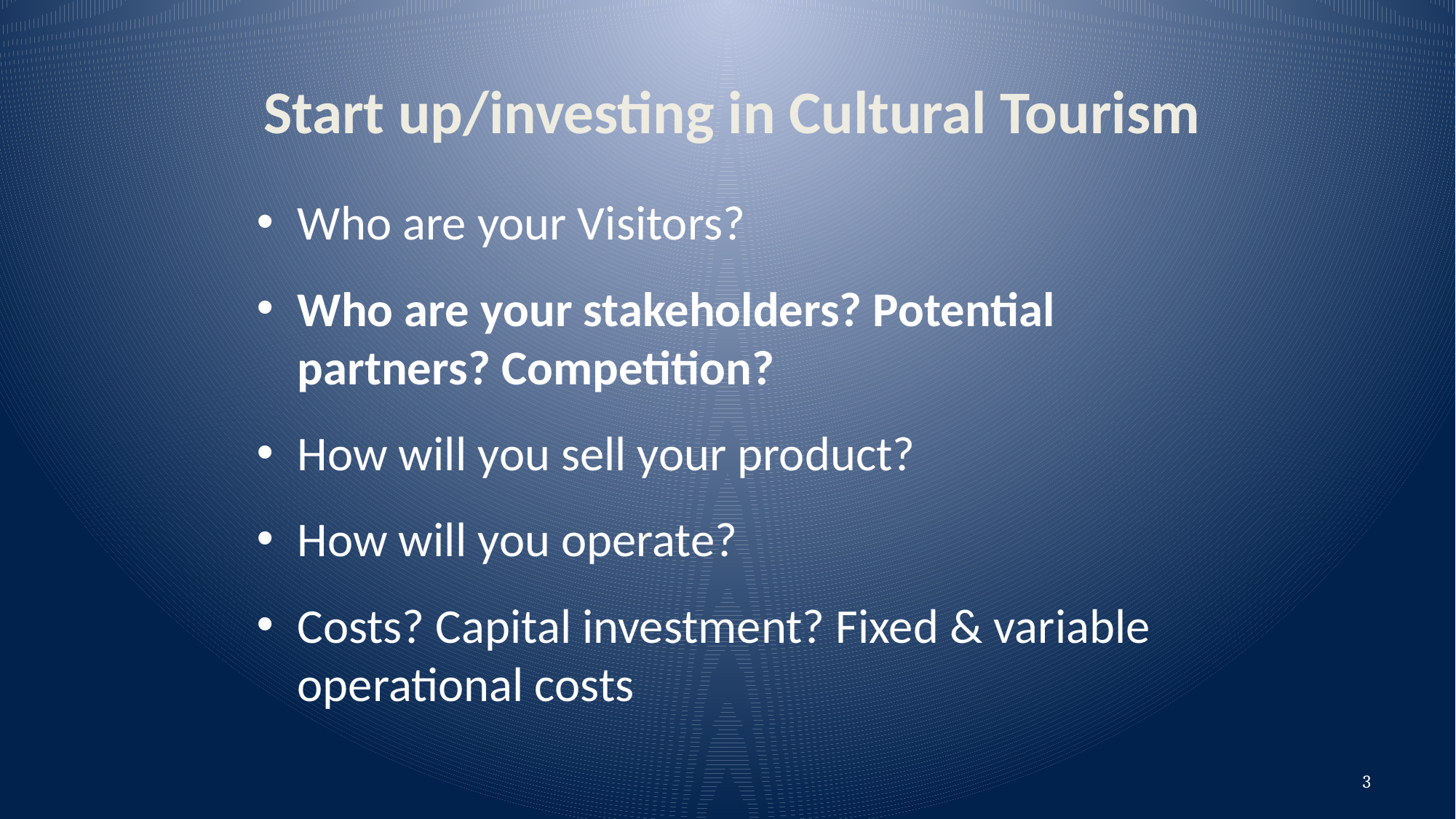

# Start up/investing in Cultural Tourism

Who are your Visitors?
Who are your stakeholders? Potential partners? Competition?
How will you sell your product?
How will you operate?
Costs? Capital investment? Fixed & variable operational costs

3